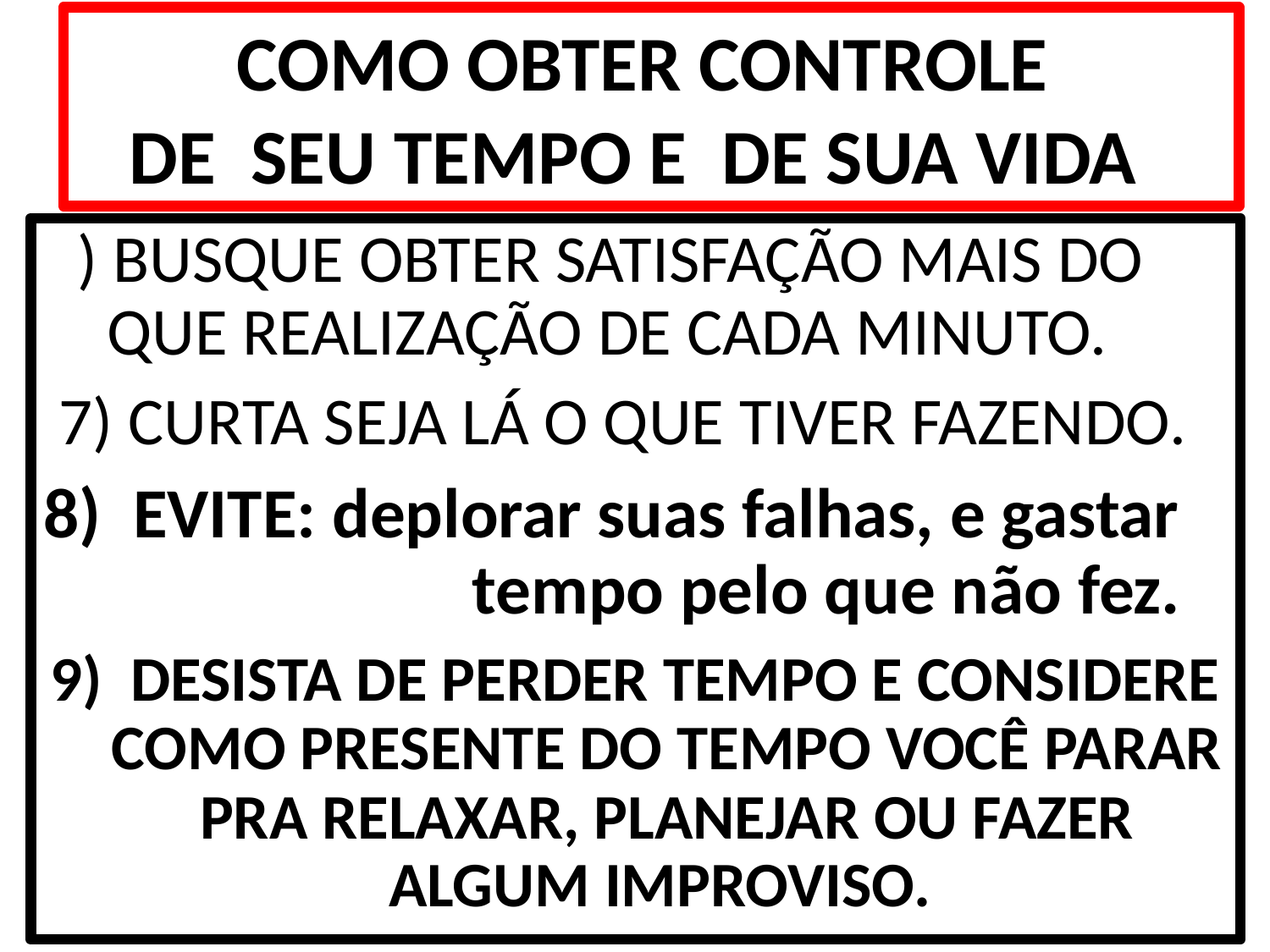

COMO OBTER CONTROLE
DE  SEU TEMPO E  DE SUA VIDA
6) BUSQUE OBTER SATISFAÇÃO MAIS DO QUE REALIZAÇÃO DE CADA MINUTO.
 7) CURTA SEJA LÁ O QUE TIVER FAZENDO.
8)  EVITE: deplorar suas falhas, e gastar
		       tempo pelo que não fez.
9)  DESISTA DE PERDER TEMPO E CONSIDERE COMO PRESENTE DO TEMPO VOCÊ PARAR PRA RELAXAR, PLANEJAR OU FAZER ALGUM IMPROVISO.